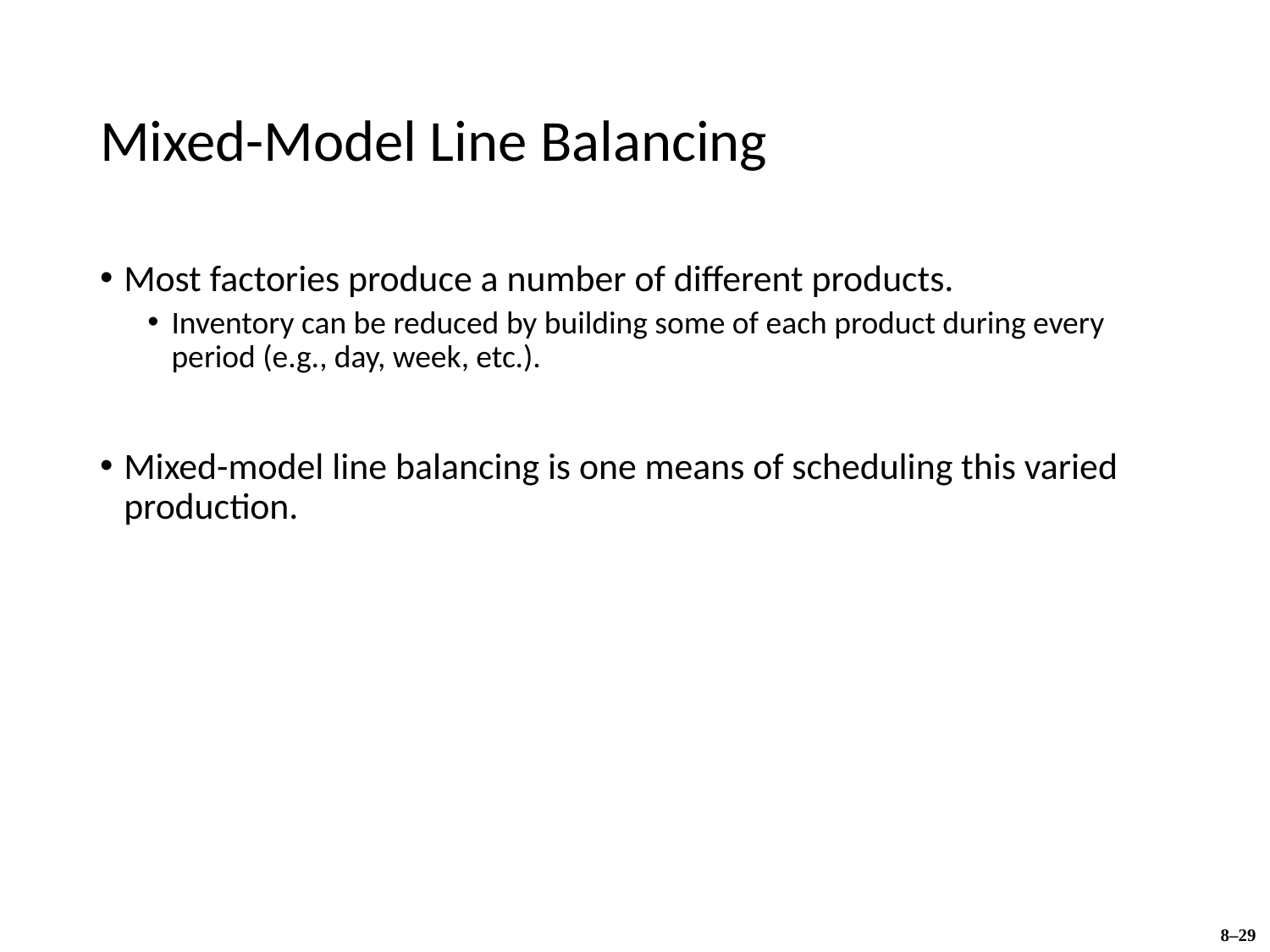

# Mixed-Model Line Balancing
Most factories produce a number of different products.
Inventory can be reduced by building some of each product during every period (e.g., day, week, etc.).

Mixed-model line balancing is one means of scheduling this varied production.